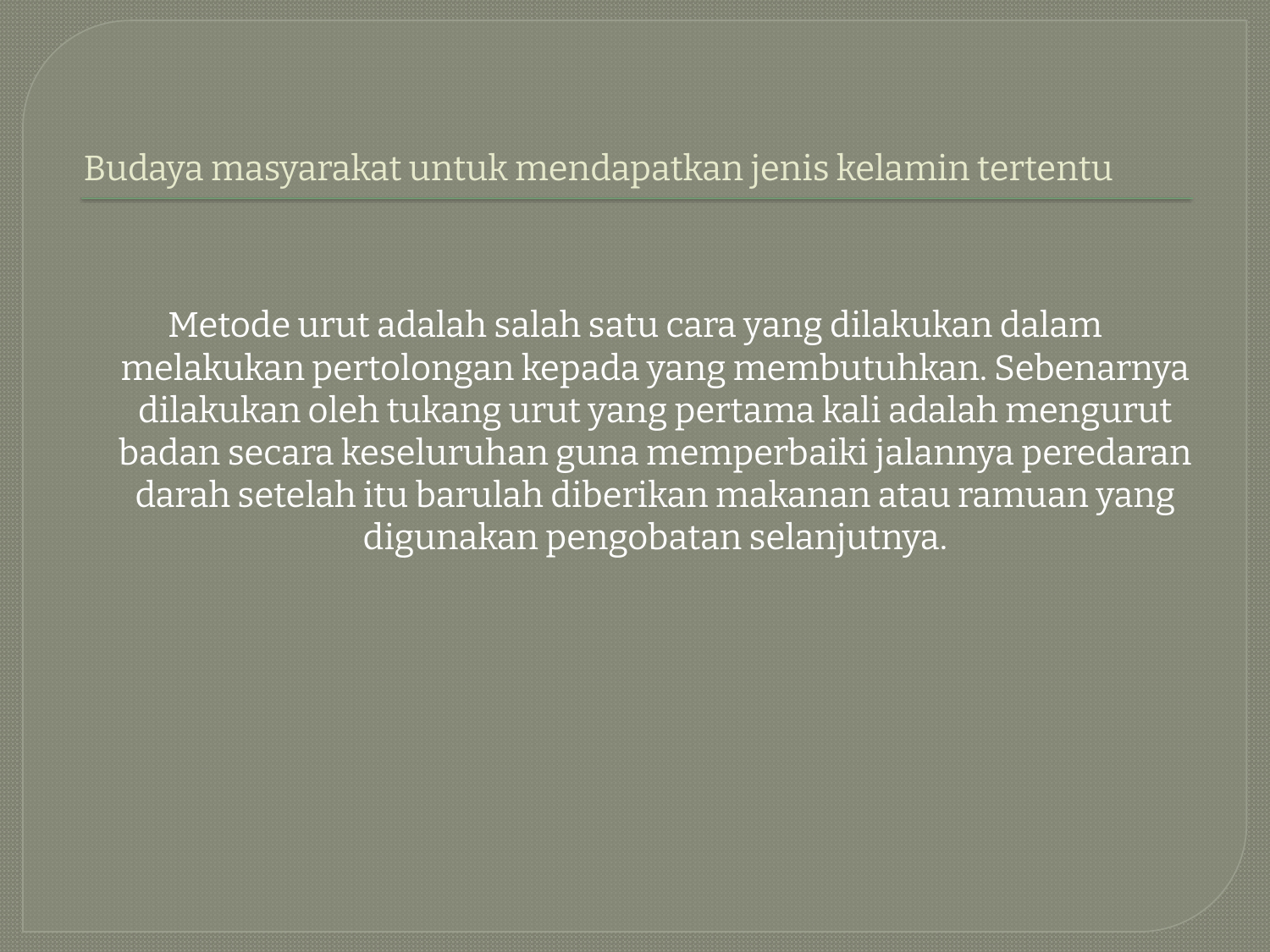

# Budaya masyarakat untuk mendapatkan jenis kelamin tertentu
Metode urut adalah salah satu cara yang dilakukan dalam melakukan pertolongan kepada yang membutuhkan. Sebenarnya dilakukan oleh tukang urut yang pertama kali adalah mengurut badan secara keseluruhan guna memperbaiki jalannya peredaran darah setelah itu barulah diberikan makanan atau ramuan yang digunakan pengobatan selanjutnya.